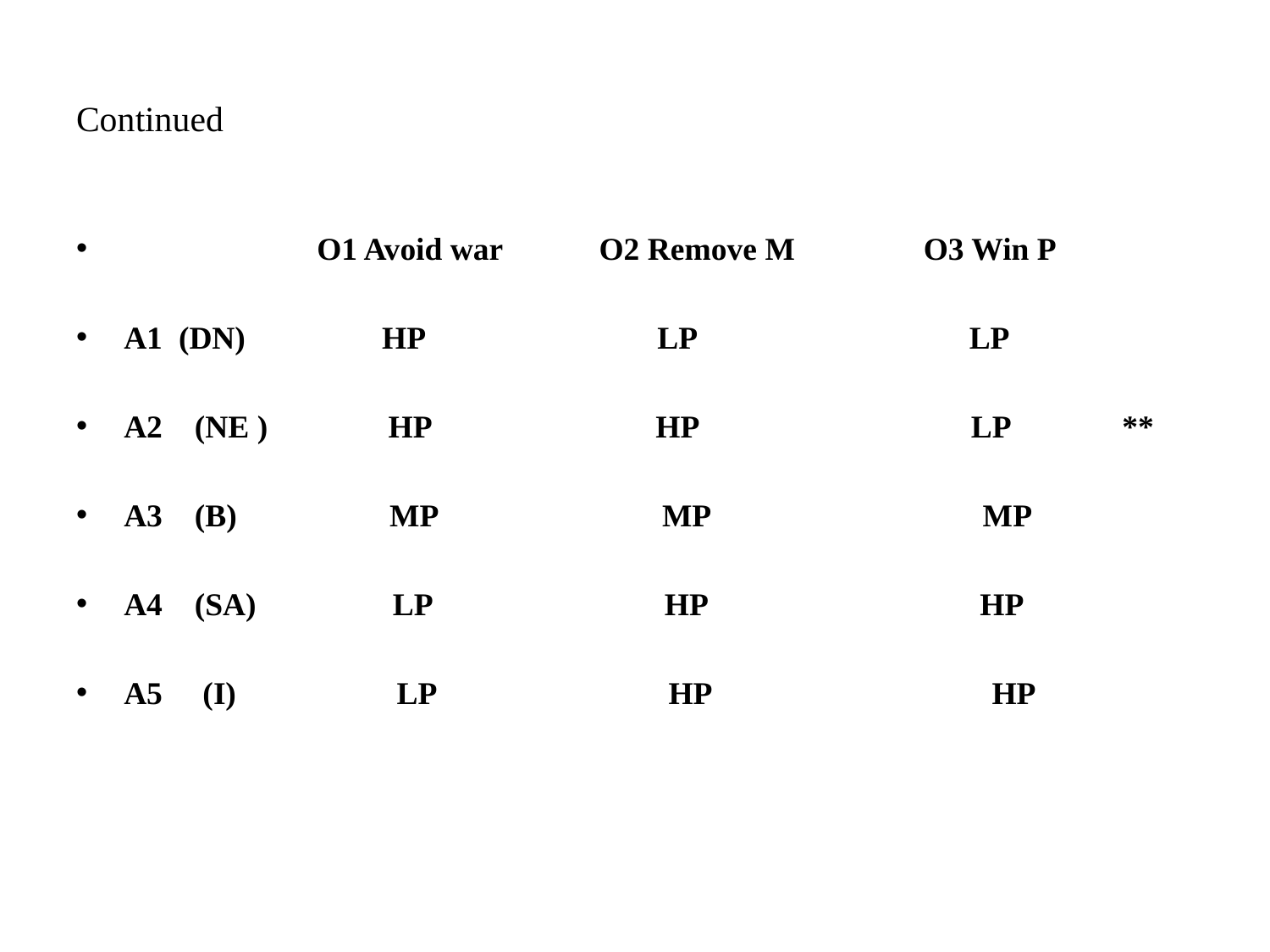

# Continued
                        O1 Avoid war            O2 Remove M                O3 Win P

A1  (DN)                 HP                             LP                                  LP

A2    (NE )               HP                            HP                                  LP              **

A3    (B)                   MP                            MP                                  MP

A4    (SA)                 LP                             HP                                  HP

A5     (I)                    LP                             HP                                   HP